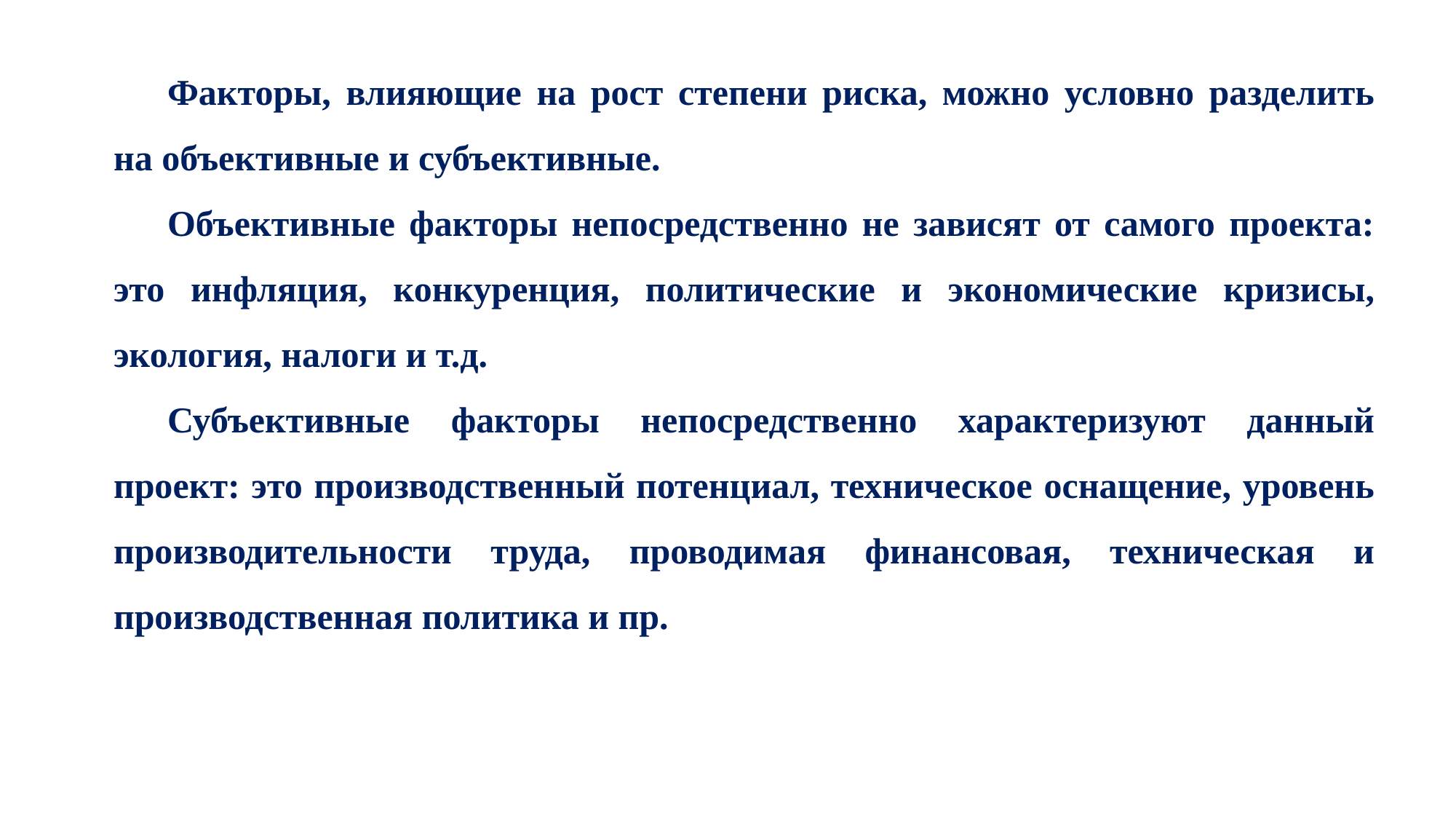

Факторы, влияющие на рост степени риска, можно условно разделить на объективные и субъективные.
Объективные факторы непосредственно не зависят от самого проекта: это инфляция, конкуренция, политические и экономические кризисы, экология, налоги и т.д.
Субъективные факторы непосредственно характеризуют данный проект: это производственный потенциал, техническое оснащение, уровень производительности труда, проводимая финансовая, техническая и производственная политика и пр.